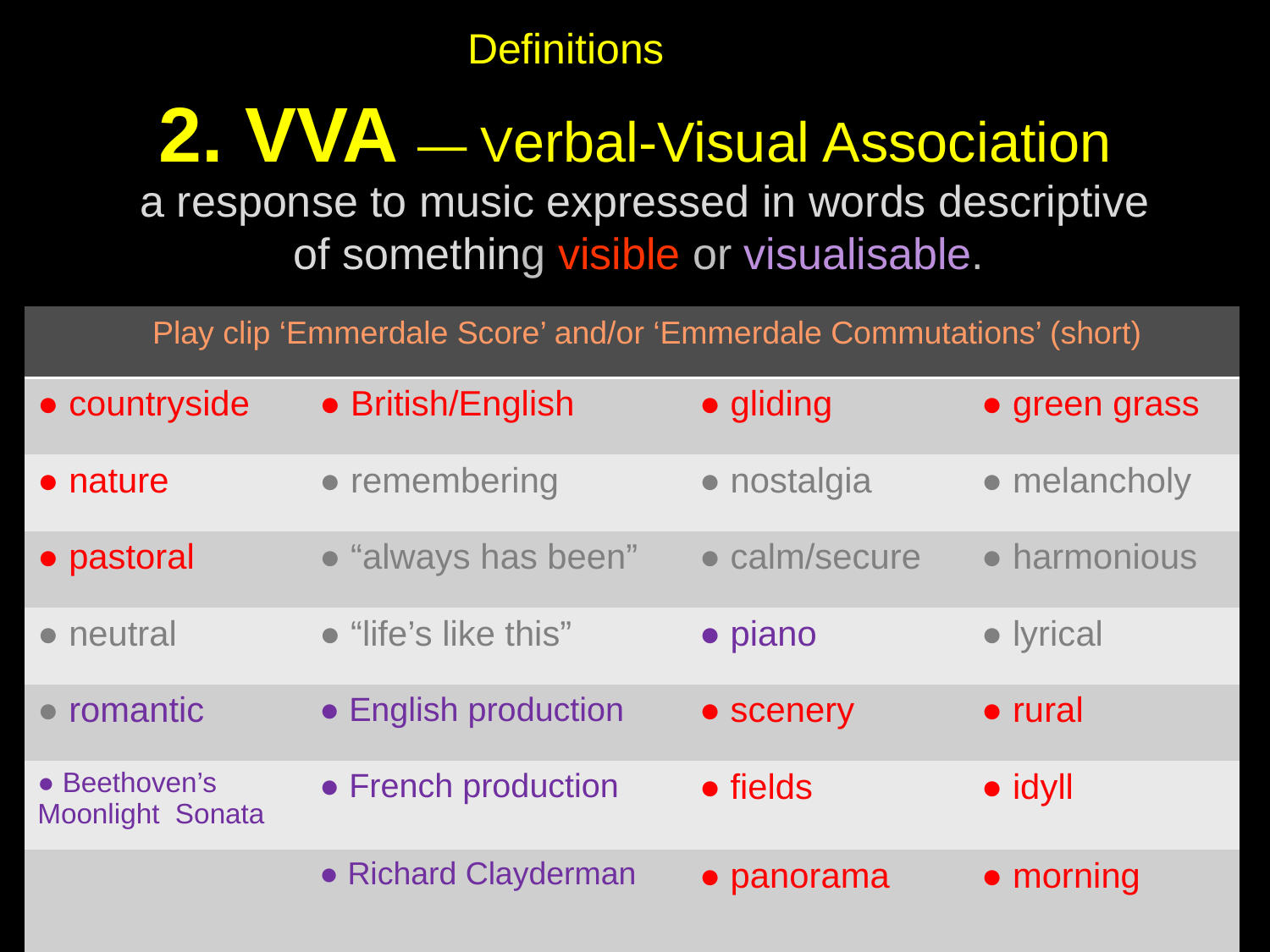

Definitions
# 2. VVA — Verbal-Visual Association
a response to music expressed in words descriptive of something visible or visualisable.
|  |  |  |  |
| --- | --- | --- | --- |
| ● countryside | ● British/English | ● gliding | ● green grass |
| ● nature | ● remembering | ● nostalgia | ● melancholy |
| ● pastoral | ● “always has been” | ● calm/secure | ● harmonious |
| ● neutral | ● “life’s like this” | ● piano | ● lyrical |
| ● romantic | ● English production | ● scenery | ● rural |
| ● Beethoven’s Moonlight Sonata | ● French production | ● fields | ● idyll |
|  | ● Richard Clayderman | ● panorama | ● morning |
Play clip ‘Emmerdale Score’ and/or ‘Emmerdale Commutations’ (short)
7